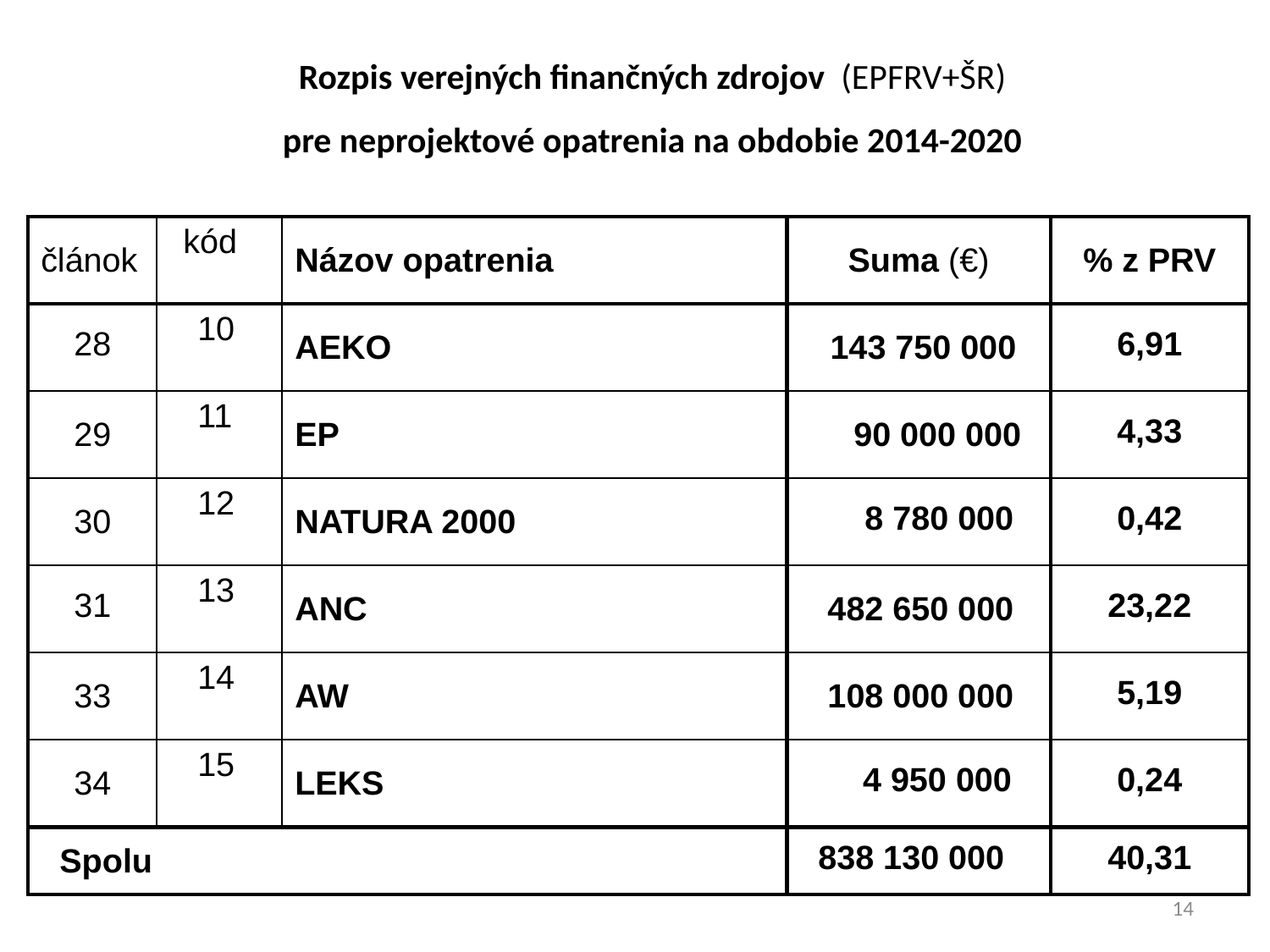

# Rozpis verejných finančných zdrojov  (EPFRV+ŠR) pre neprojektové opatrenia na obdobie 2014-2020
| článok | kód | Názov opatrenia | Suma (€) | % z PRV |
| --- | --- | --- | --- | --- |
| 28 | 10 | AEKO | 143 750 000 | 6,91 |
| 29 | 11 | EP | 90 000 000 | 4,33 |
| 30 | 12 | NATURA 2000 | 8 780 000 | 0,42 |
| 31 | 13 | ANC | 482 650 000 | 23,22 |
| 33 | 14 | AW | 108 000 000 | 5,19 |
| 34 | 15 | LEKS | 4 950 000 | 0,24 |
| Spolu |  |  | 838 130 000 | 40,31 |

14